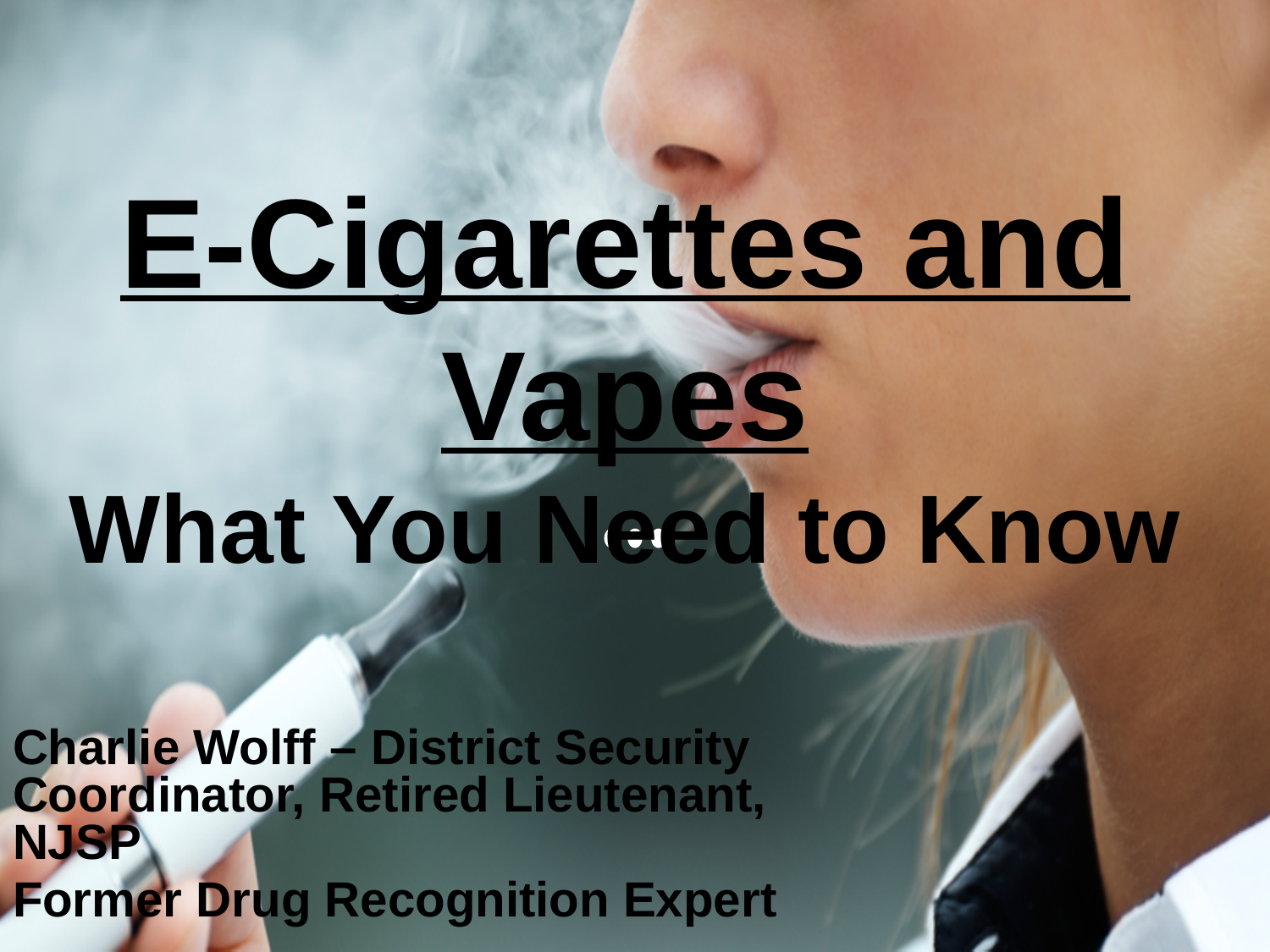

# E-Cigarettes and Vapes What You Need to Know
Charlie Wolff – District Security Coordinator, Retired Lieutenant, NJSP
Former Drug Recognition Expert